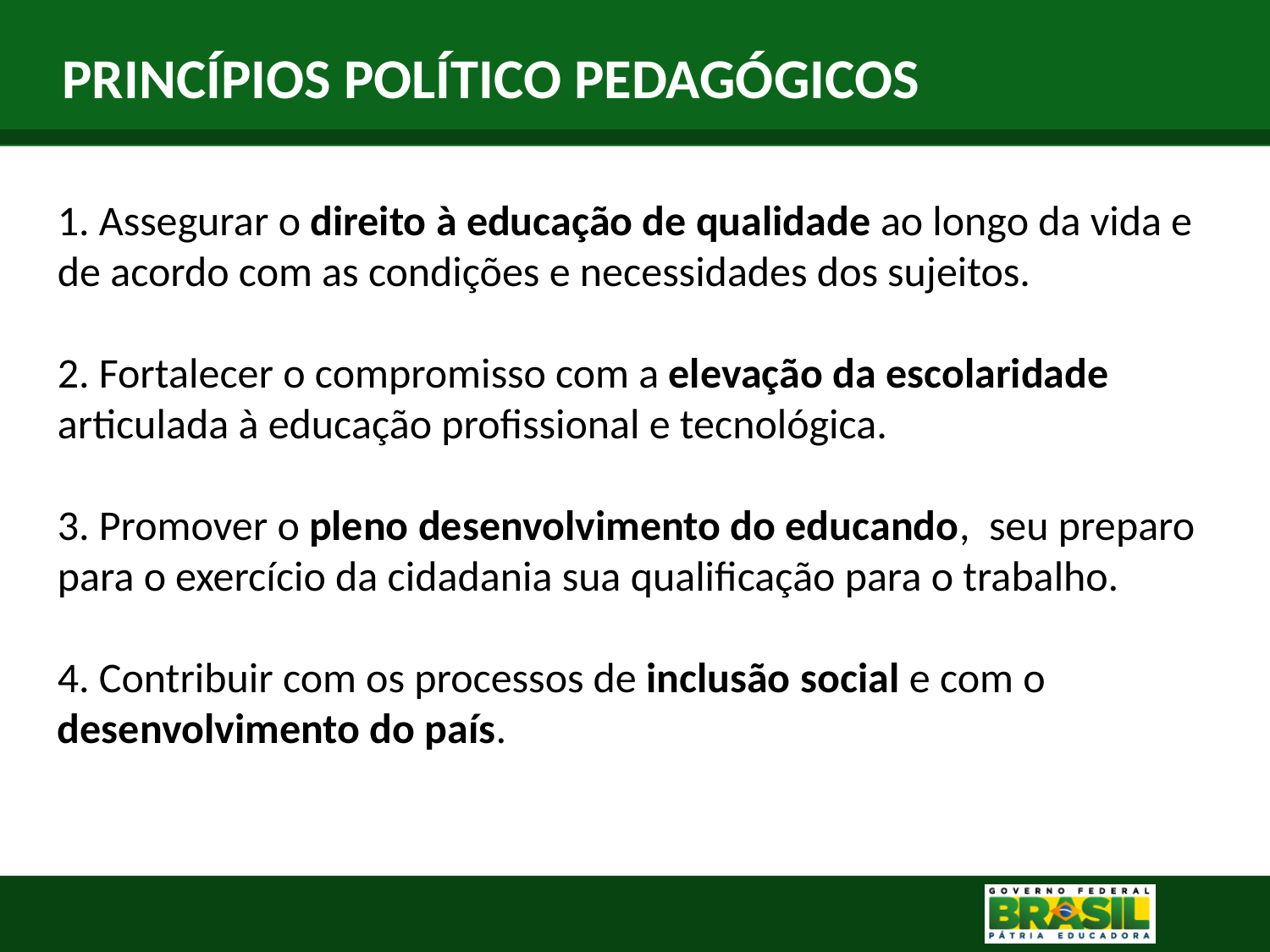

PRINCÍPIOS POLÍTICO PEDAGÓGICOS

1. Assegurar o direito à educação de qualidade ao longo da vida e de acordo com as condições e necessidades dos sujeitos.

2. Fortalecer o compromisso com a elevação da escolaridade articulada à educação profissional e tecnológica.

3. Promover o pleno desenvolvimento do educando,  seu preparo para o exercício da cidadania sua qualificação para o trabalho.

4. Contribuir com os processos de inclusão social e com o desenvolvimento do país.